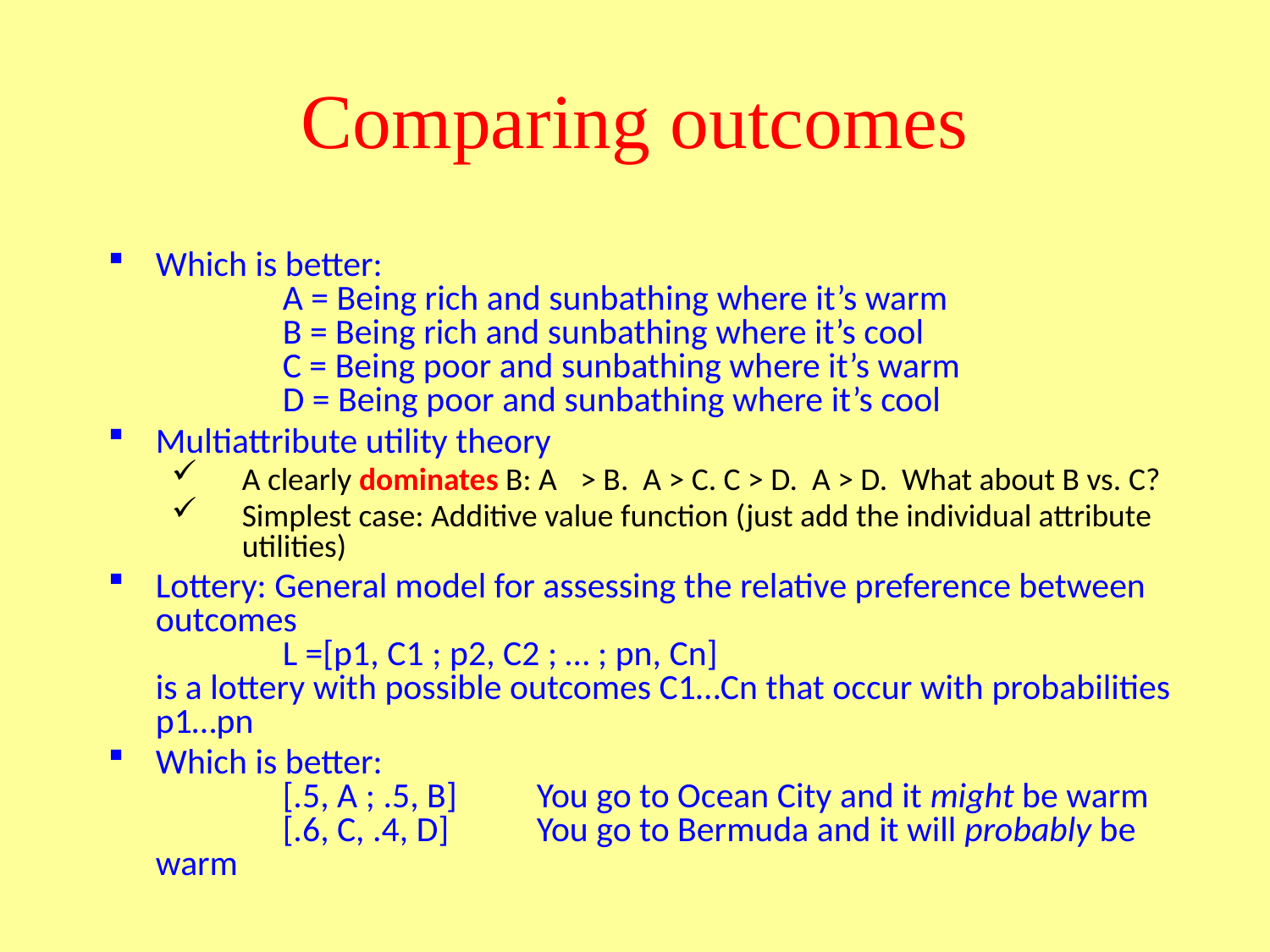

# Comparing outcomes
Which is better:
	A = Being rich and sunbathing where it’s warm
	B = Being rich and sunbathing where it’s cool
	C = Being poor and sunbathing where it’s warm
	D = Being poor and sunbathing where it’s cool
Multiattribute utility theory
A clearly dominates B: A  > B.  A > C. C > D.  A > D.  What about B vs. C?
Simplest case: Additive value function (just add the individual attribute utilities)
Lottery: General model for assessing the relative preference between outcomes
	L =[p1, C1 ; p2, C2 ; … ; pn, Cn]
is a lottery with possible outcomes C1…Cn that occur with probabilities p1…pn
Which is better:
	[.5, A ; .5, B]	You go to Ocean City and it might be warm
	[.6, C, .4, D]	You go to Bermuda and it will probably be warm